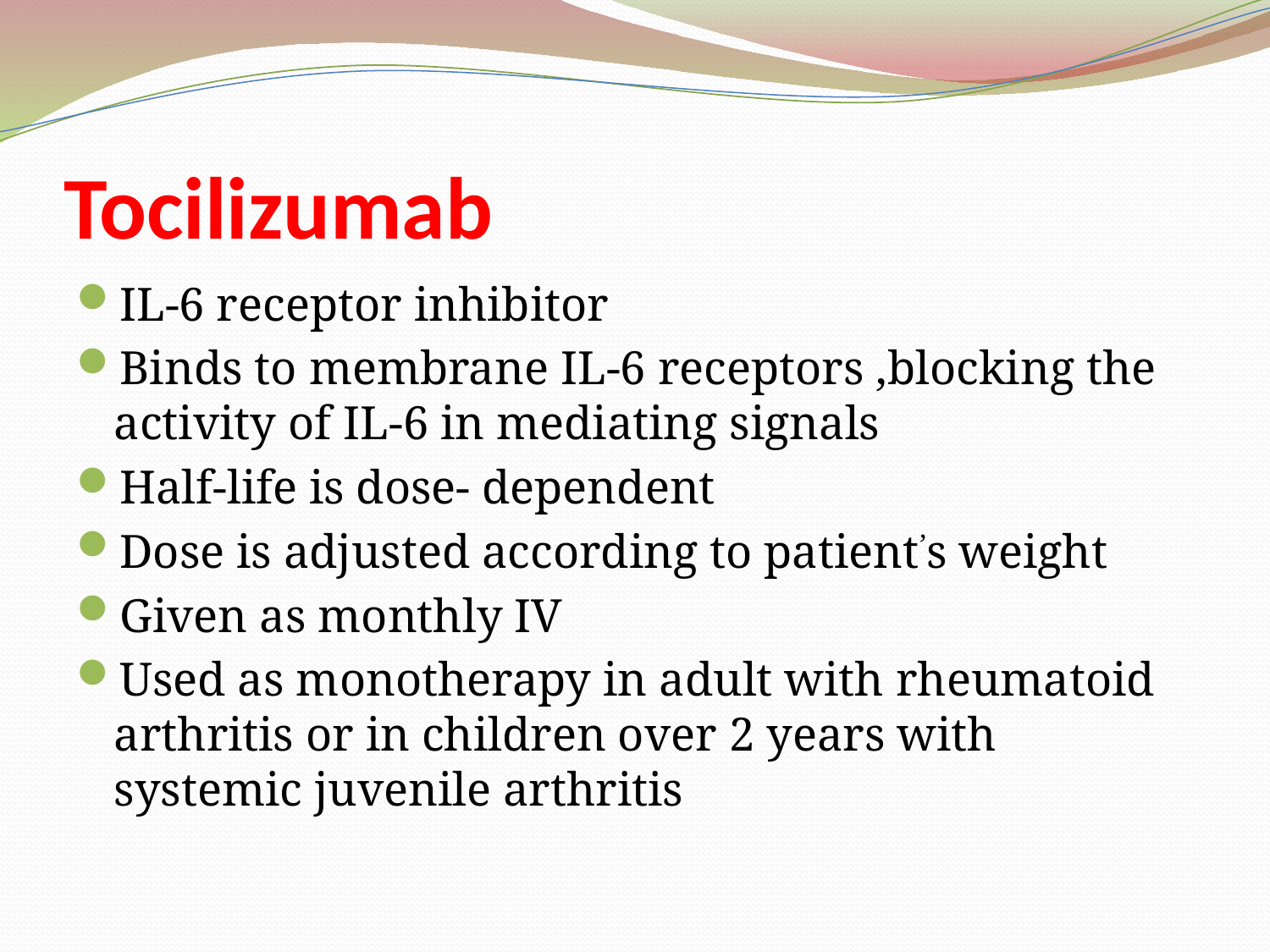

# Tocilizumab
IL-6 receptor inhibitor
Binds to membrane IL-6 receptors ,blocking the activity of IL-6 in mediating signals
Half-life is dose- dependent
Dose is adjusted according to patient’s weight
Given as monthly IV
Used as monotherapy in adult with rheumatoid arthritis or in children over 2 years with systemic juvenile arthritis